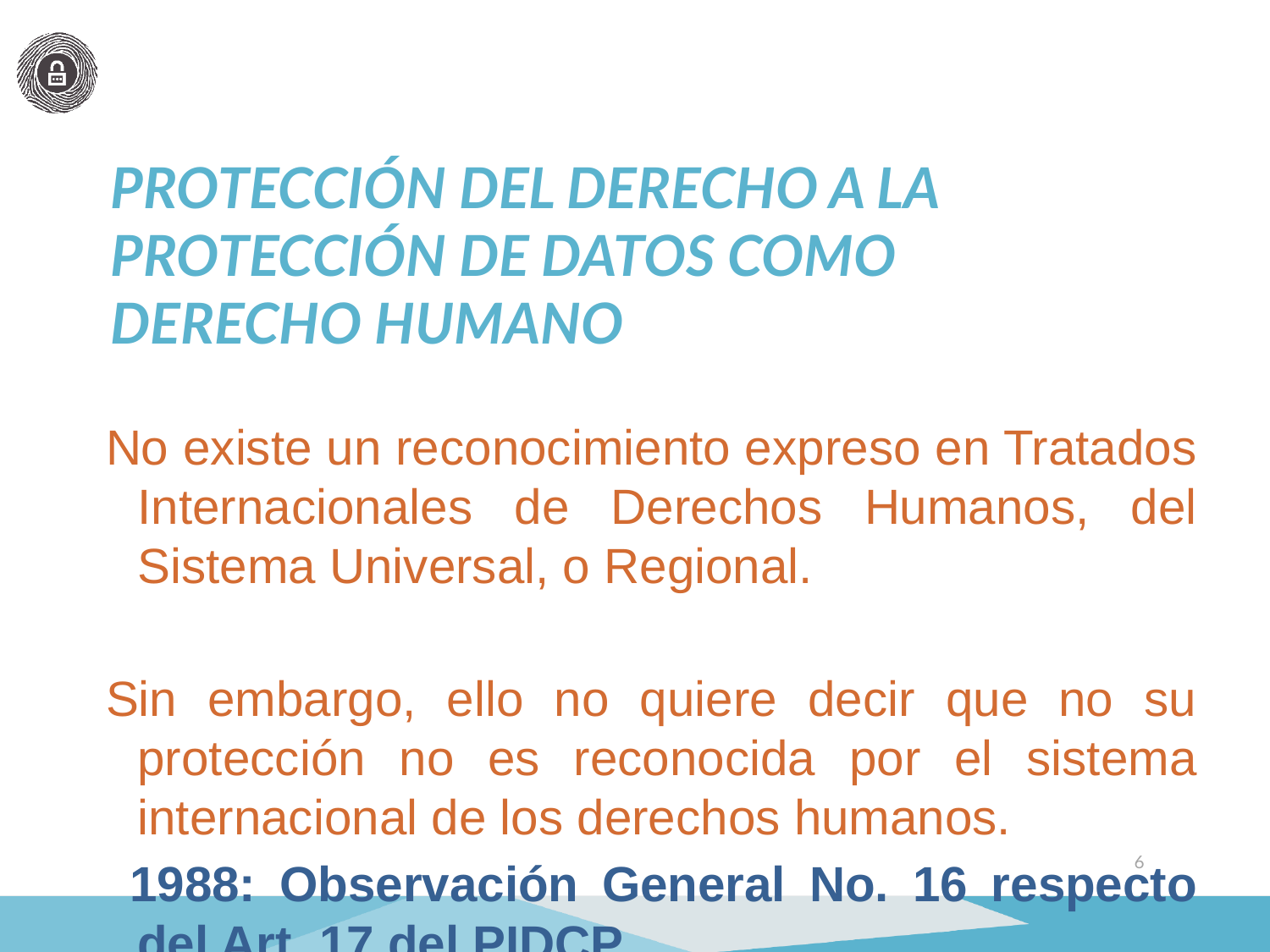

# PROTECCIÓN DEL DERECHO A LA PROTECCIÓN DE DATOS COMO DERECHO HUMANO

No existe un reconocimiento expreso en Tratados Internacionales de Derechos Humanos, del Sistema Universal, o Regional.

Sin embargo, ello no quiere decir que no su protección no es reconocida por el sistema internacional de los derechos humanos.
 1988: Observación General No. 16 respecto del Art. 17 del PIDCP.
6